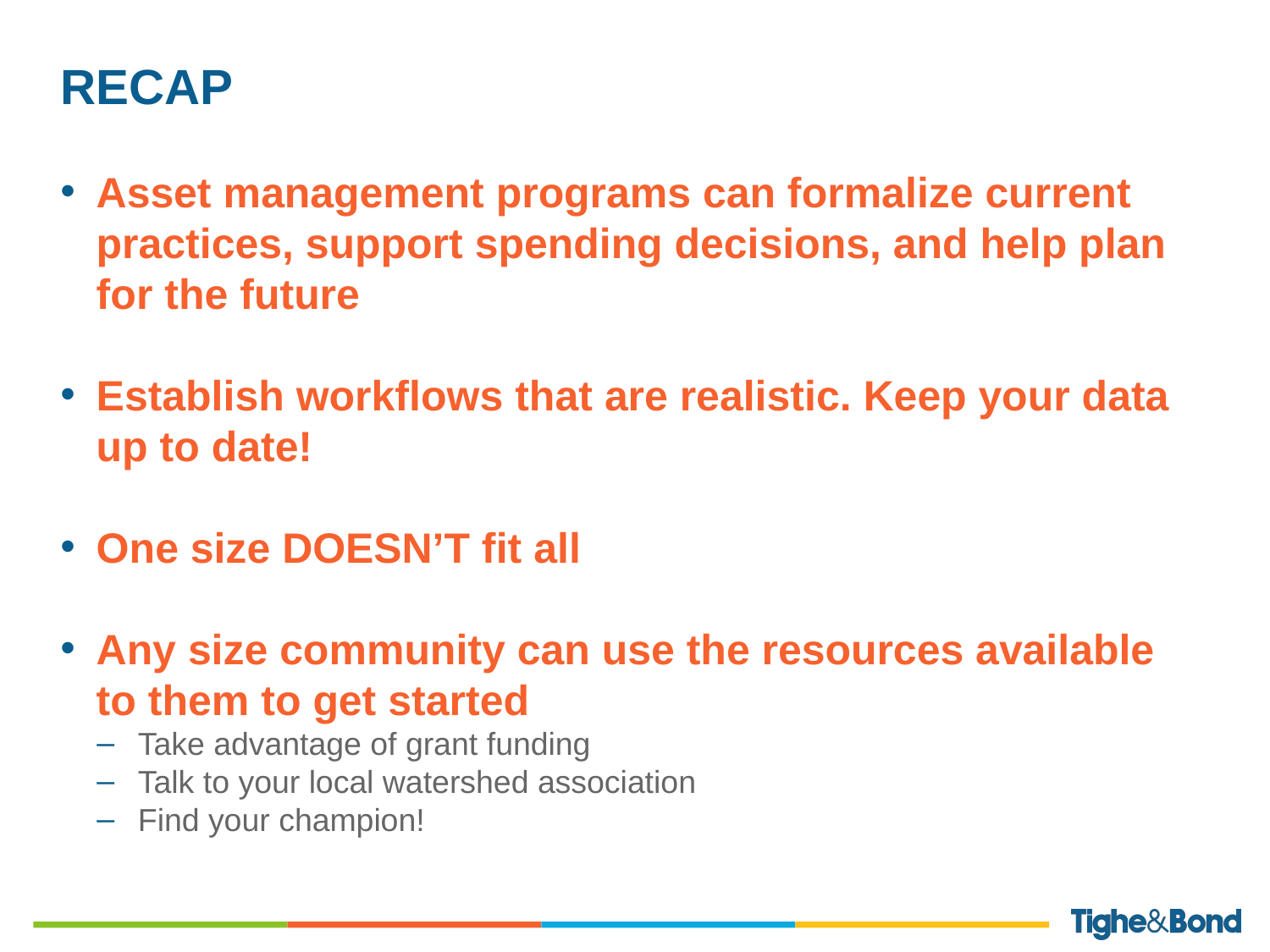

# Recap
Asset management programs can formalize current practices, support spending decisions, and help plan for the future

Establish workflows that are realistic. Keep your data up to date!

One size DOESN’T fit all

Any size community can use the resources available to them to get started
Take advantage of grant funding
Talk to your local watershed association
Find your champion!